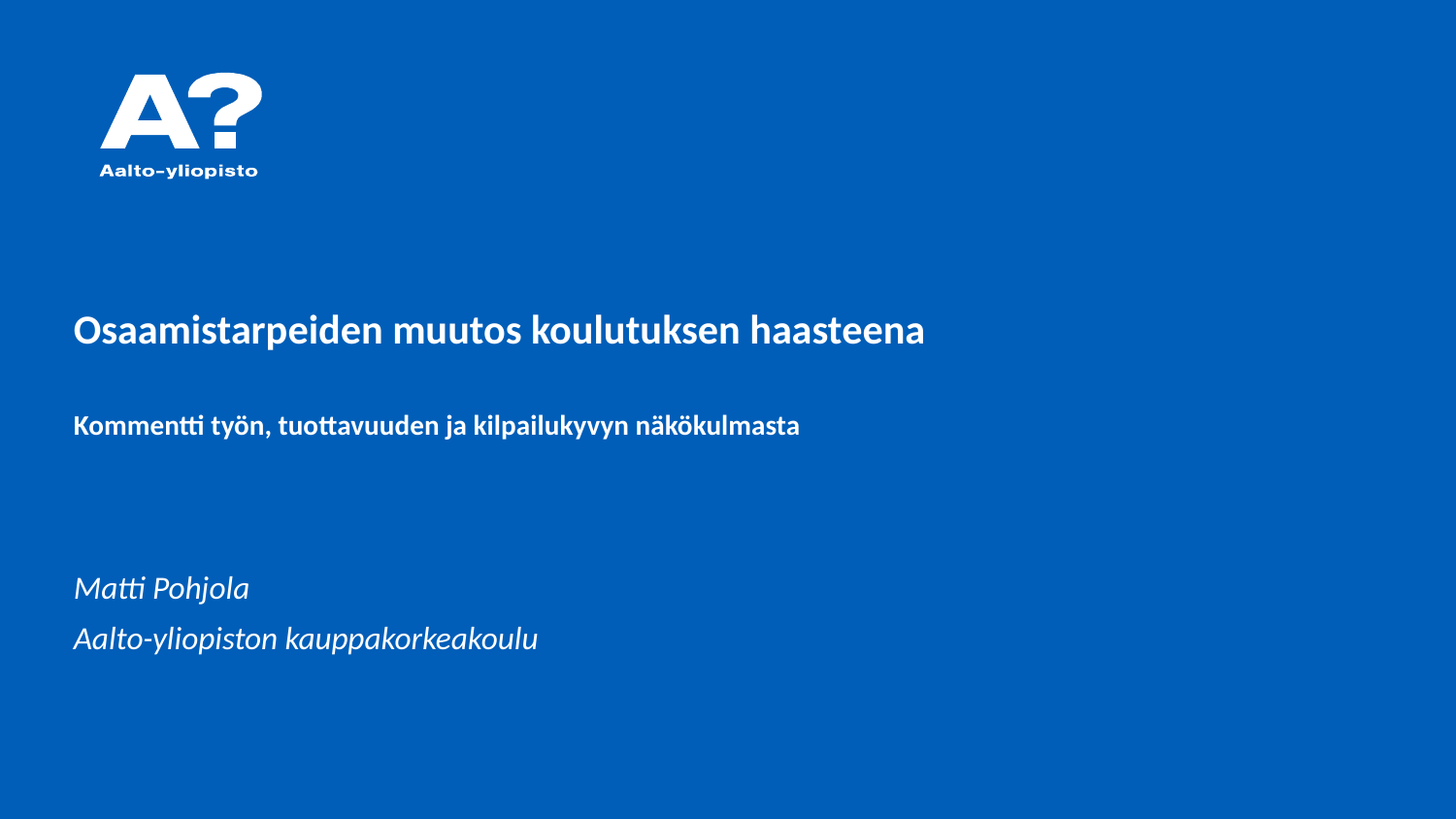

Osaamistarpeiden muutos koulutuksen haasteena

Kommentti työn, tuottavuuden ja kilpailukyvyn näkökulmasta

Matti Pohjola
Aalto-yliopiston kauppakorkeakoulu